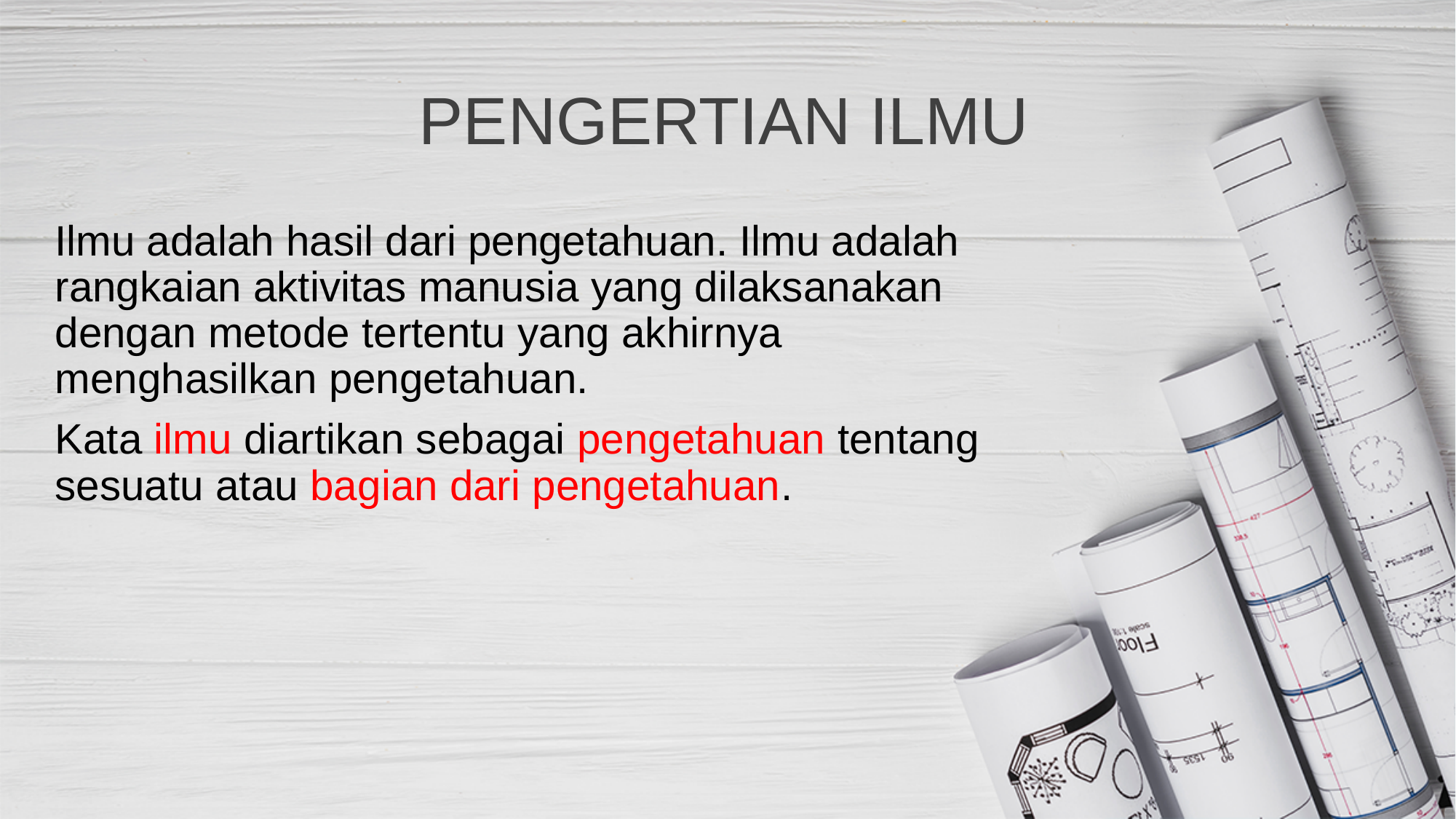

# PENGERTIAN ILMU
Ilmu adalah hasil dari pengetahuan. Ilmu adalah rangkaian aktivitas manusia yang dilaksanakan dengan metode tertentu yang akhirnya menghasilkan pengetahuan.
Kata ilmu diartikan sebagai pengetahuan tentang sesuatu atau bagian dari pengetahuan.